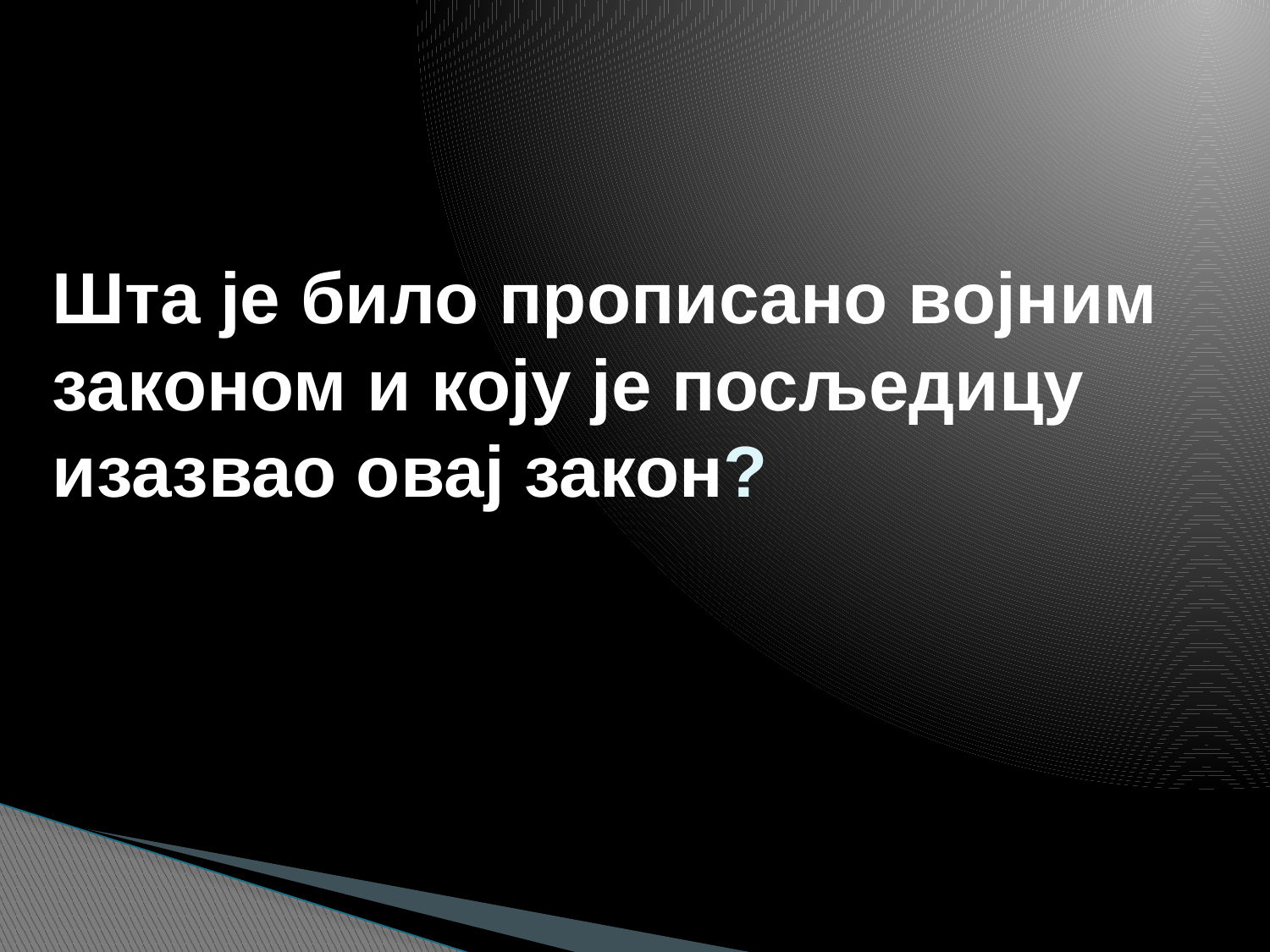

# Шта је било прописано војним законом и коју је посљедицу изазвао овај закон?